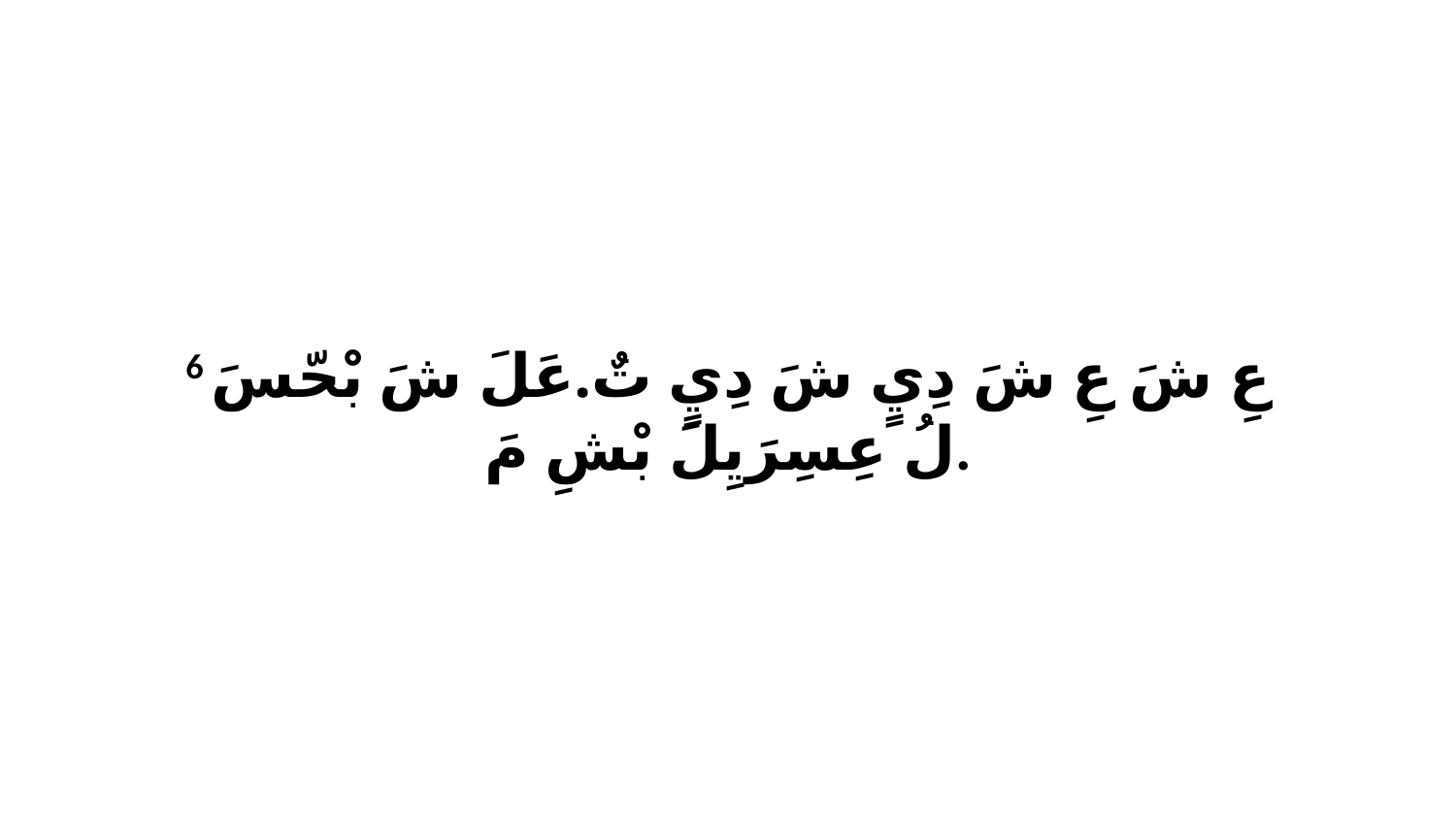

6 عِ شَ عِ شَ دِيٍ شَ دِيٍ تٌ.عَلَ شَ بْحّسَ لُ عِسِرَيِلَ بْشِ مَ.